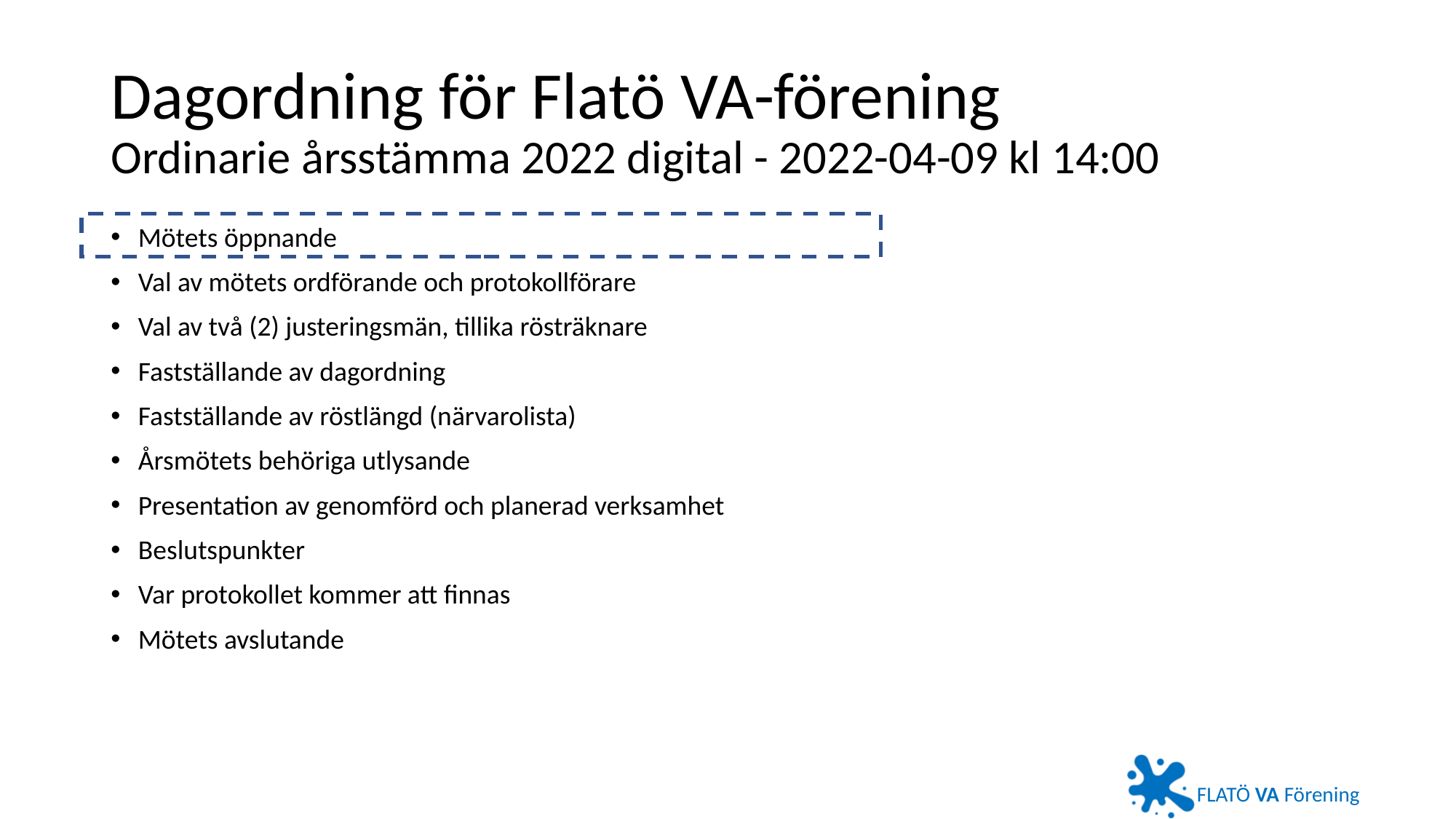

# Dagordning för Flatö VA-förening Ordinarie årsstämma 2022 digital - 2022-04-09 kl 14:00

Mötets öppnande
Val av mötets ordförande och protokollförare
Val av två (2) justeringsmän, tillika rösträknare
Fastställande av dagordning
Fastställande av röstlängd (närvarolista)
Årsmötets behöriga utlysande
Presentation av genomförd och planerad verksamhet
Beslutspunkter
Var protokollet kommer att finnas
Mötets avslutande